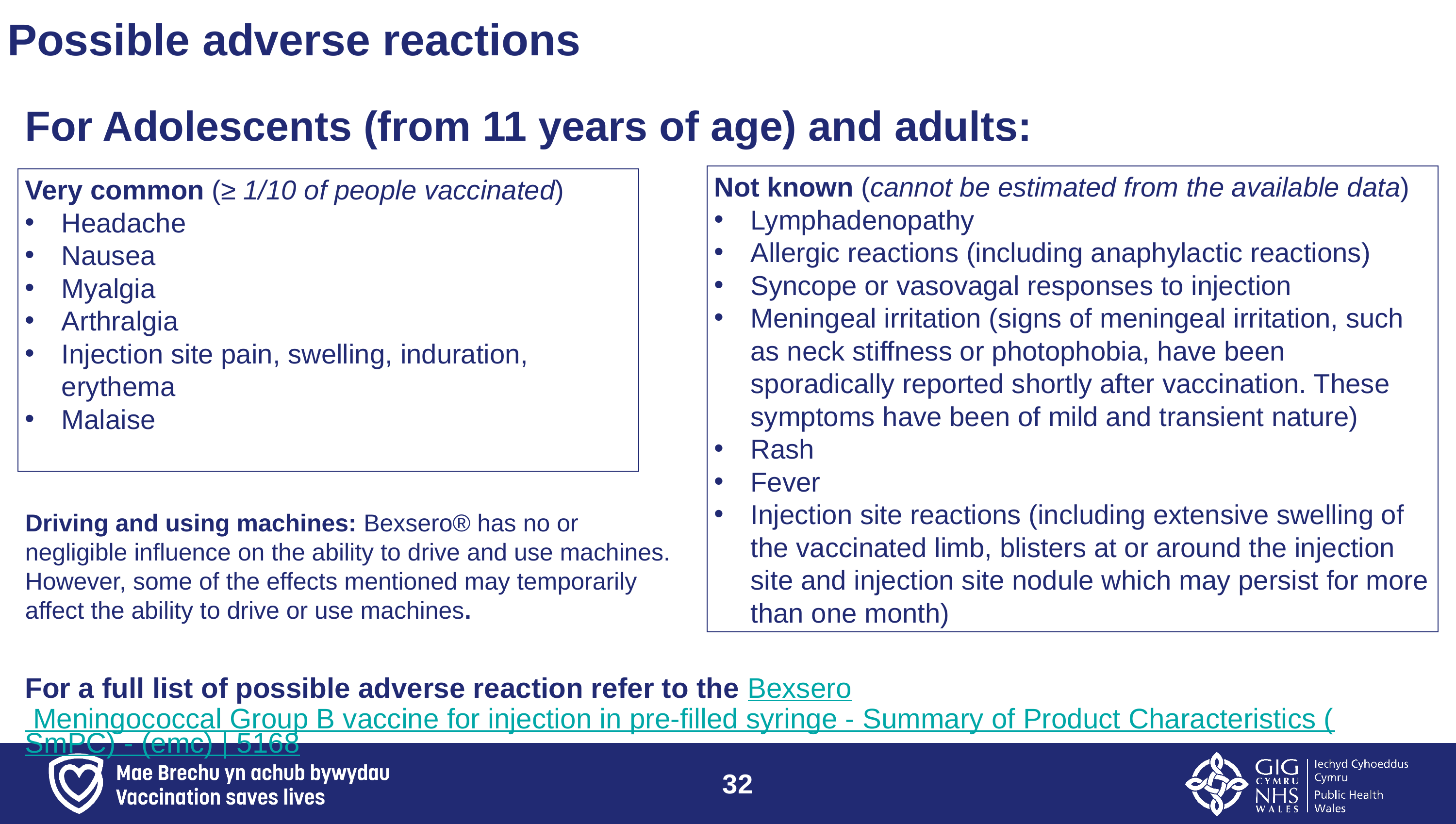

# Possible adverse reactions
For Adolescents (from 11 years of age) and adults:

Driving and using machines: Bexsero® has no or
negligible influence on the ability to drive and use machines.
However, some of the effects mentioned may temporarily
affect the ability to drive or use machines.

For a full list of possible adverse reaction refer to the Bexsero Meningococcal Group B vaccine for injection in pre-filled syringe - Summary of Product Characteristics (SmPC) - (emc) | 5168

For full list of adverse reactions refer to SmPC

Not known (cannot be estimated from the available data)
Lymphadenopathy
Allergic reactions (including anaphylactic reactions)
Syncope or vasovagal responses to injection
Meningeal irritation (signs of meningeal irritation, such as neck stiffness or photophobia, have been sporadically reported shortly after vaccination. These symptoms have been of mild and transient nature)
Rash
Fever
Injection site reactions (including extensive swelling of the vaccinated limb, blisters at or around the injection site and injection site nodule which may persist for more than one month)
Very common (≥ 1/10 of people vaccinated)
Headache
Nausea
Myalgia
Arthralgia
Injection site pain, swelling, induration, erythema
Malaise

32